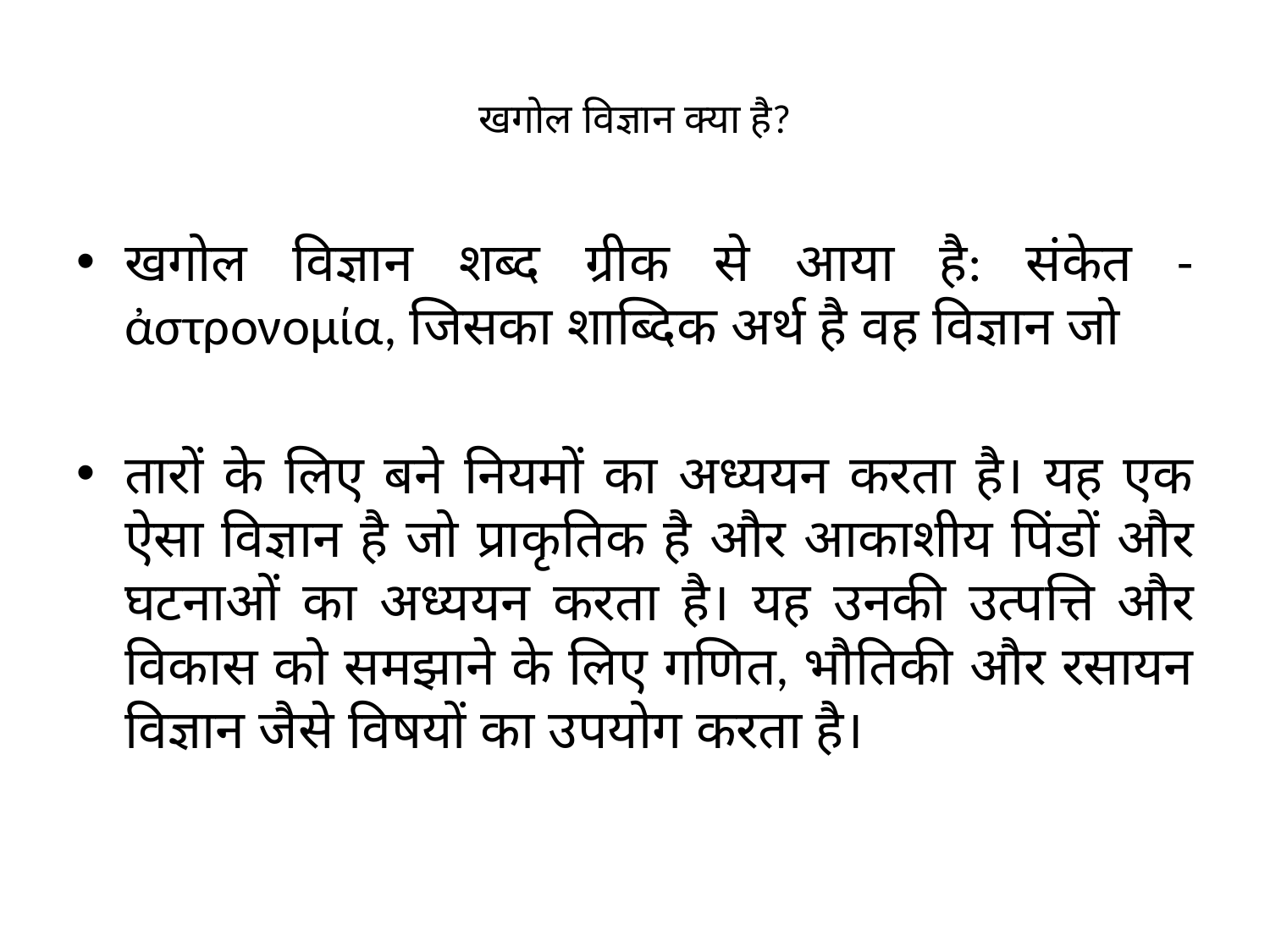

# खगोल विज्ञान क्या है?
खगोल विज्ञान शब्द ग्रीक से आया है: संकेत -ἀστρονομία, जिसका शाब्दिक अर्थ है वह विज्ञान जो

तारों के लिए बने नियमों का अध्ययन करता है। यह एक ऐसा विज्ञान है जो प्राकृतिक है और आकाशीय पिंडों और घटनाओं का अध्ययन करता है। यह उनकी उत्पत्ति और विकास को समझाने के लिए गणित, भौतिकी और रसायन विज्ञान जैसे विषयों का उपयोग करता है।